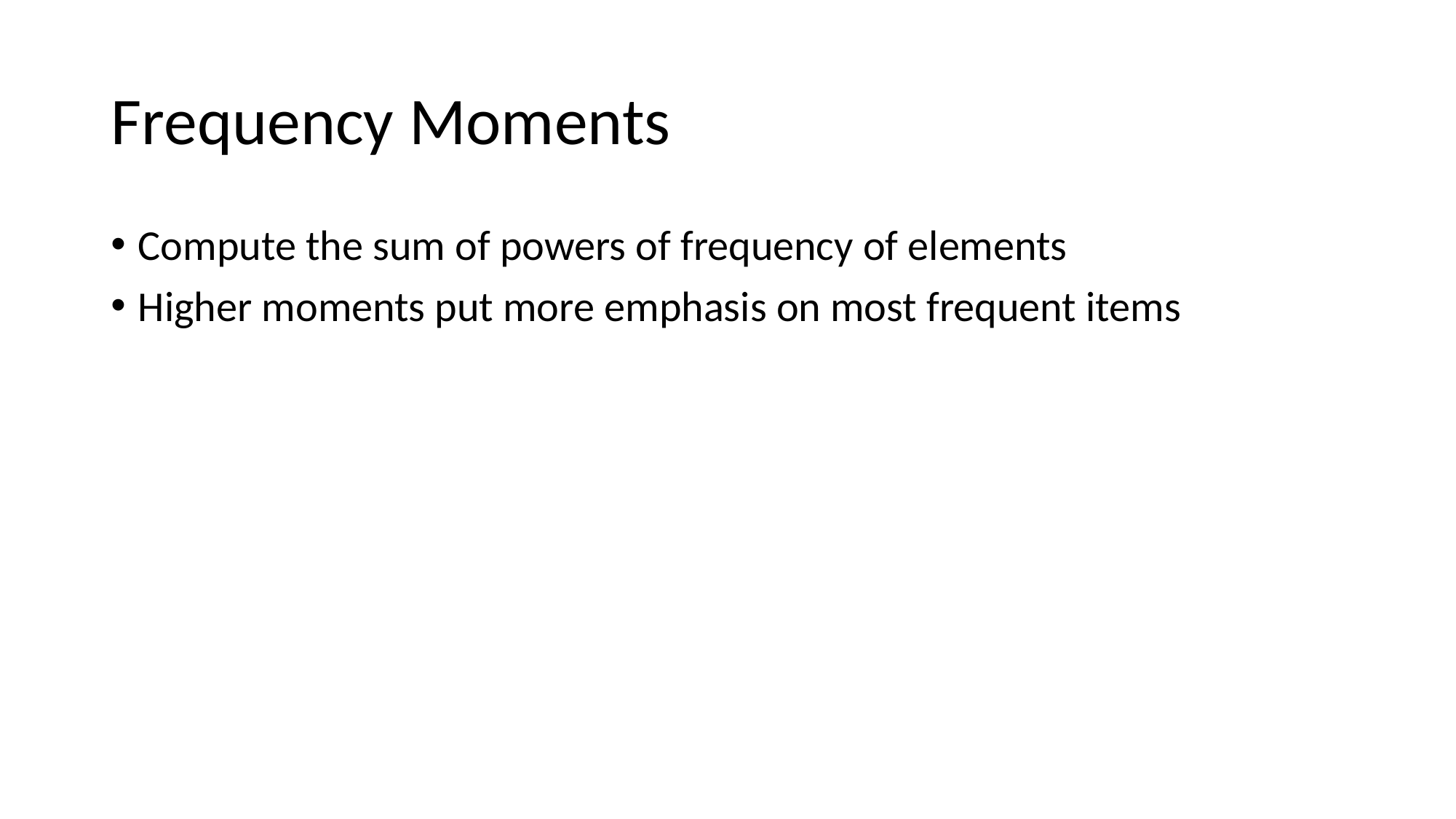

# Frequency Moments
Compute the sum of powers of frequency of elements
Higher moments put more emphasis on most frequent items